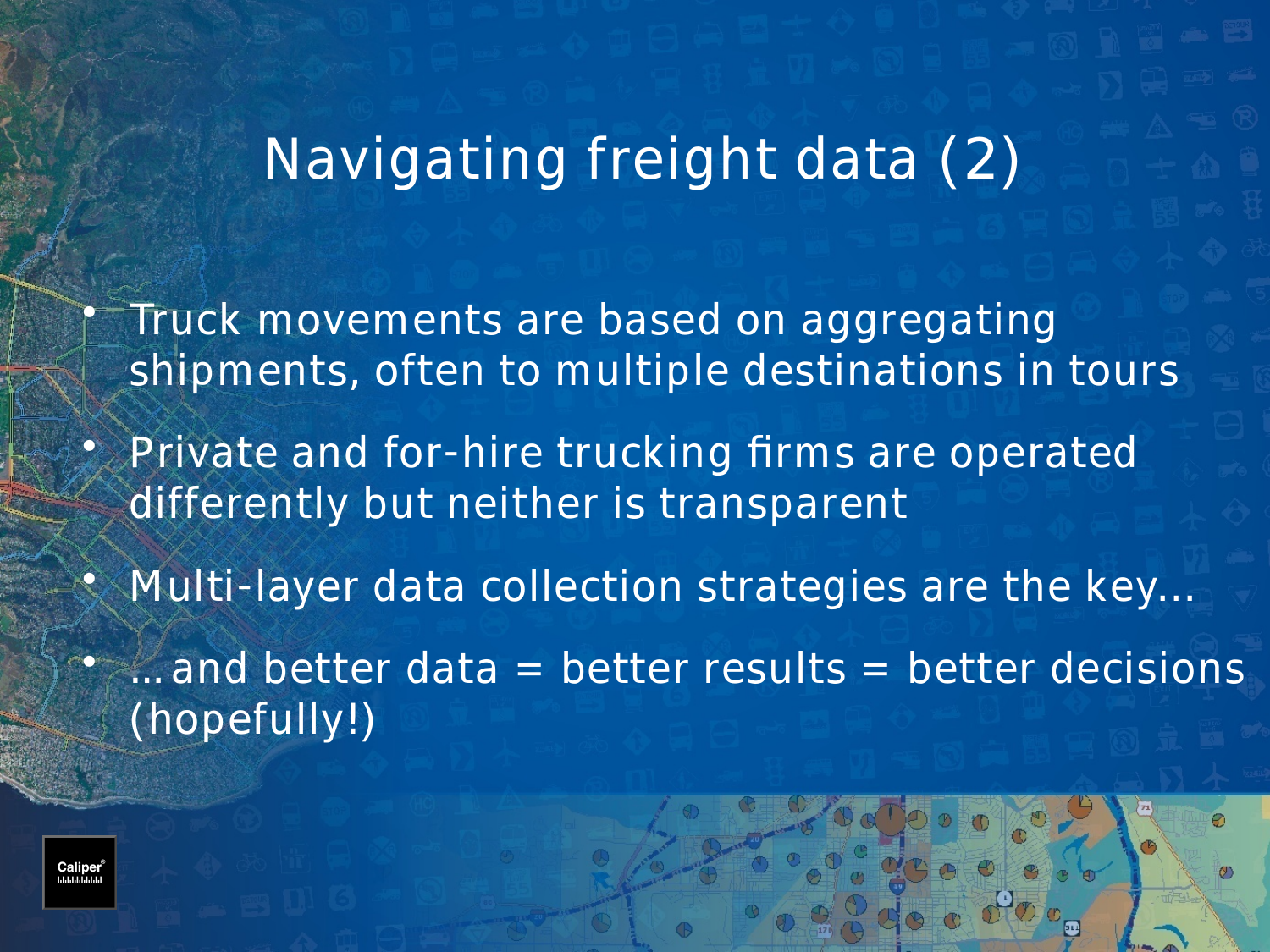

# Navigating freight data (2)
Truck movements are based on aggregating shipments, often to multiple destinations in tours
Private and for-hire trucking firms are operated differently but neither is transparent
Multi-layer data collection strategies are the key...
…and better data = better results = better decisions (hopefully!)